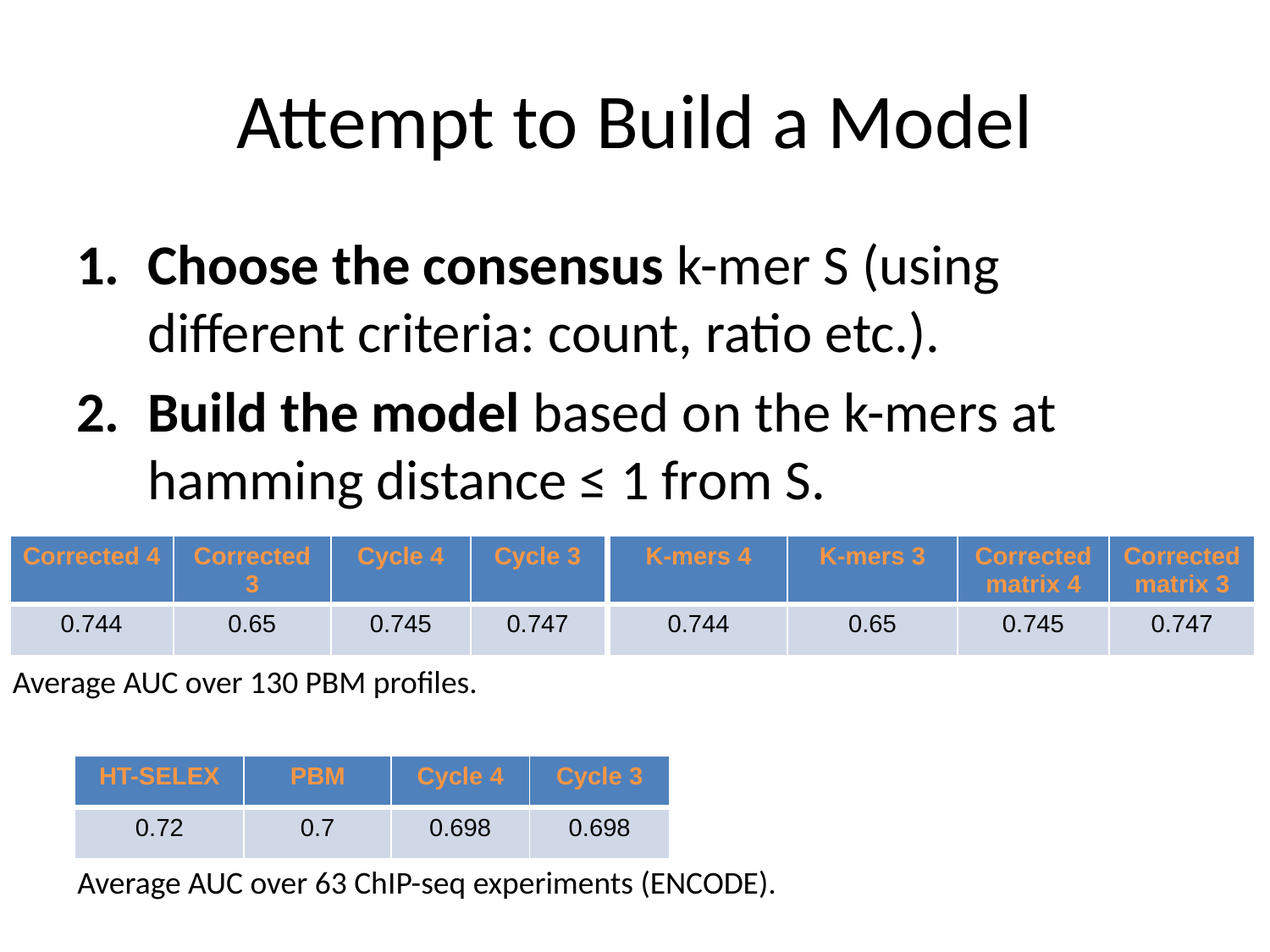

# Attempt to Build a Model
Choose the consensus k-mer S (using different criteria: count, ratio etc.).
Build the model based on the k-mers at hamming distance ≤ 1 from S.
| Corrected 4 | Corrected 3 | Cycle 4 | Cycle 3 |
| --- | --- | --- | --- |
| 0.744 | 0.65 | 0.745 | 0.747 |
| K-mers 4 | K-mers 3 | Corrected matrix 4 | Corrected matrix 3 |
| --- | --- | --- | --- |
| 0.744 | 0.65 | 0.745 | 0.747 |
Average AUC over 130 PBM profiles.
| HT-SELEX | PBM | Cycle 4 | Cycle 3 |
| --- | --- | --- | --- |
| 0.72 | 0.7 | 0.698 | 0.698 |
Average AUC over 63 ChIP-seq experiments (ENCODE).